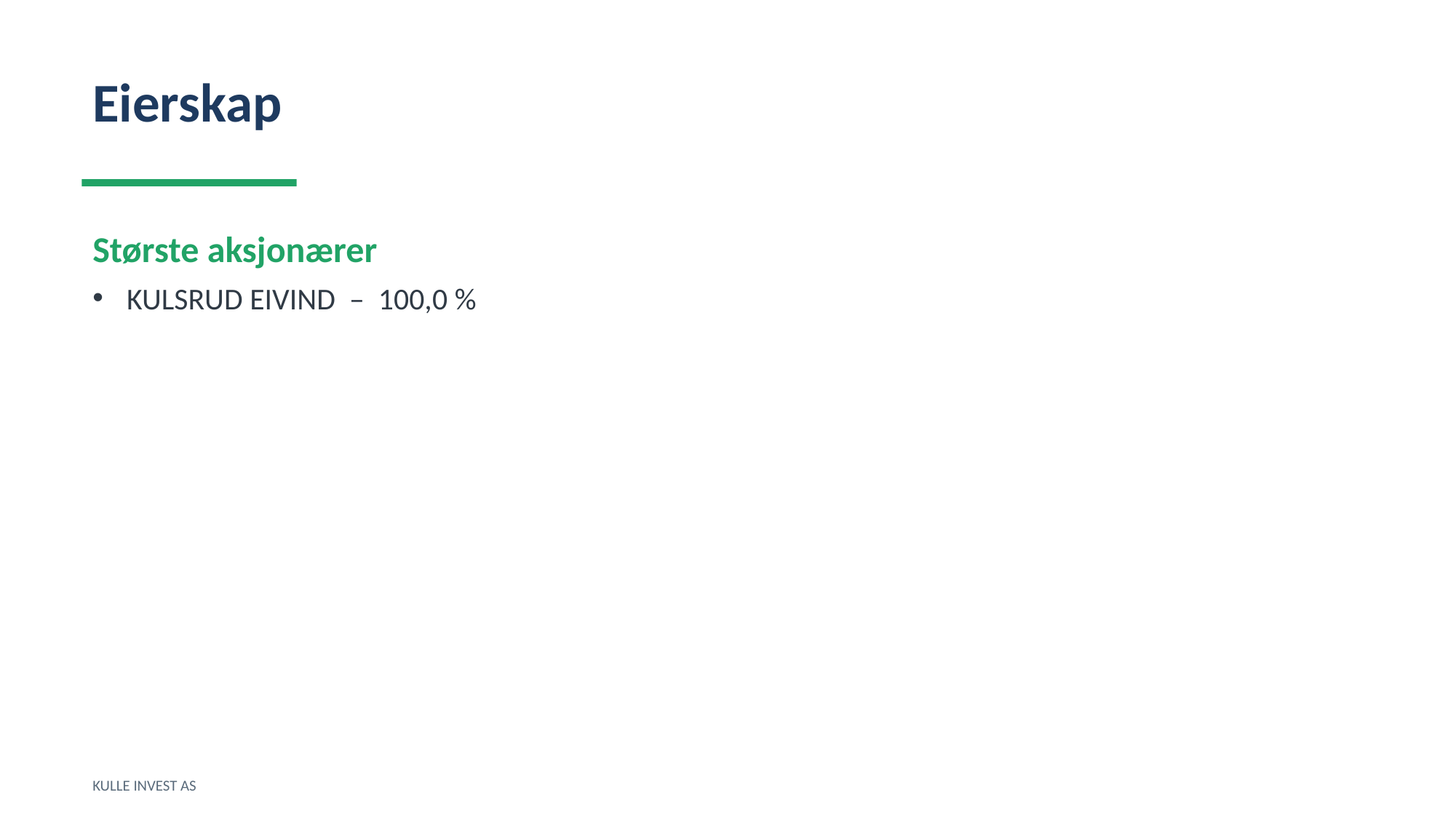

Eierskap

Største aksjonærer
KULSRUD EIVIND  –  100,0 %
KULLE INVEST AS